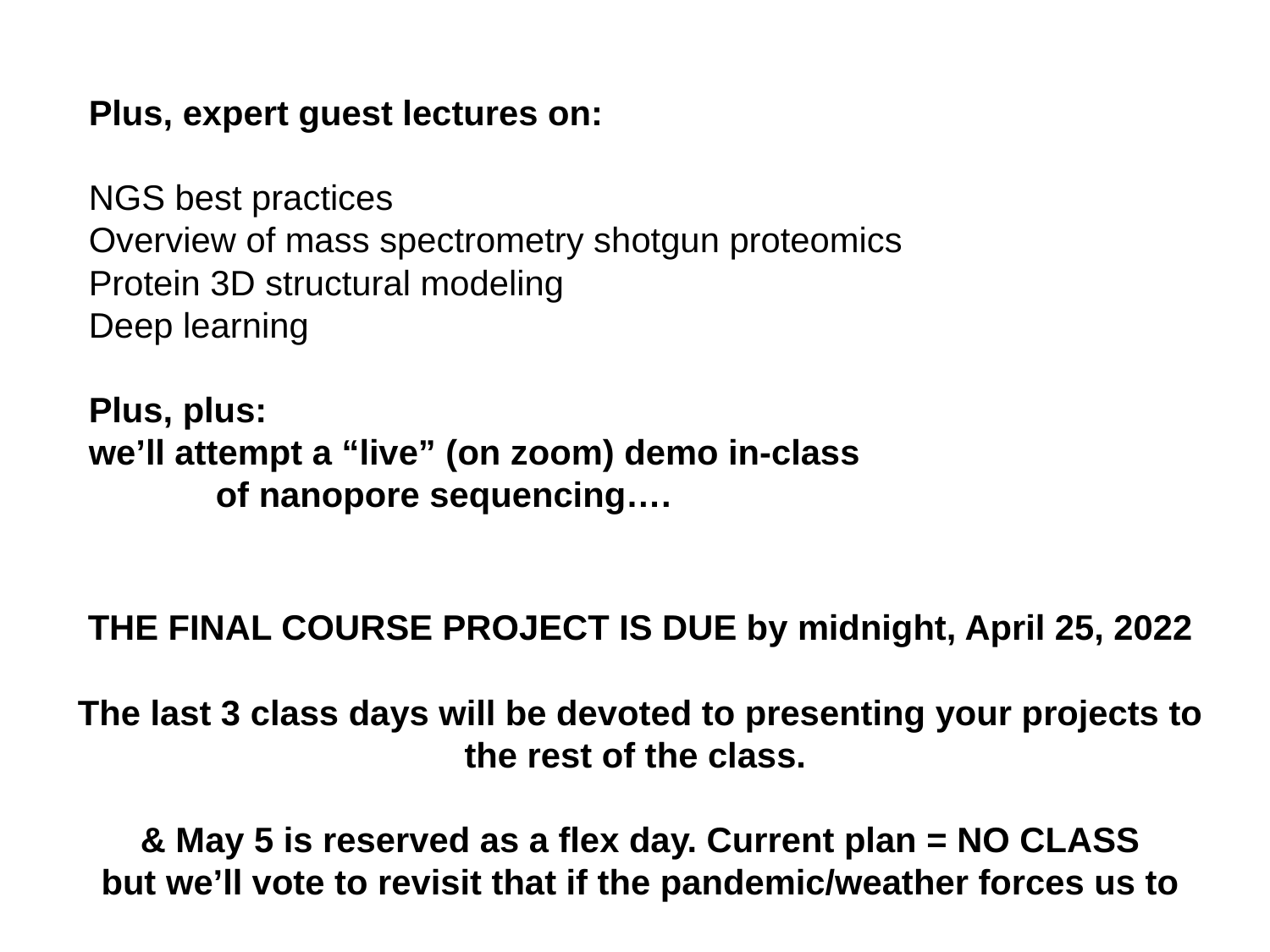

Plus, expert guest lectures on:

NGS best practices
Overview of mass spectrometry shotgun proteomics
Protein 3D structural modeling
Deep learning

Plus, plus:
we’ll attempt a “live” (on zoom) demo in-class
	of nanopore sequencing….
THE FINAL COURSE PROJECT IS DUE by midnight, April 25, 2022

The last 3 class days will be devoted to presenting your projects to the rest of the class.

& May 5 is reserved as a flex day. Current plan = NO CLASS
but we’ll vote to revisit that if the pandemic/weather forces us to